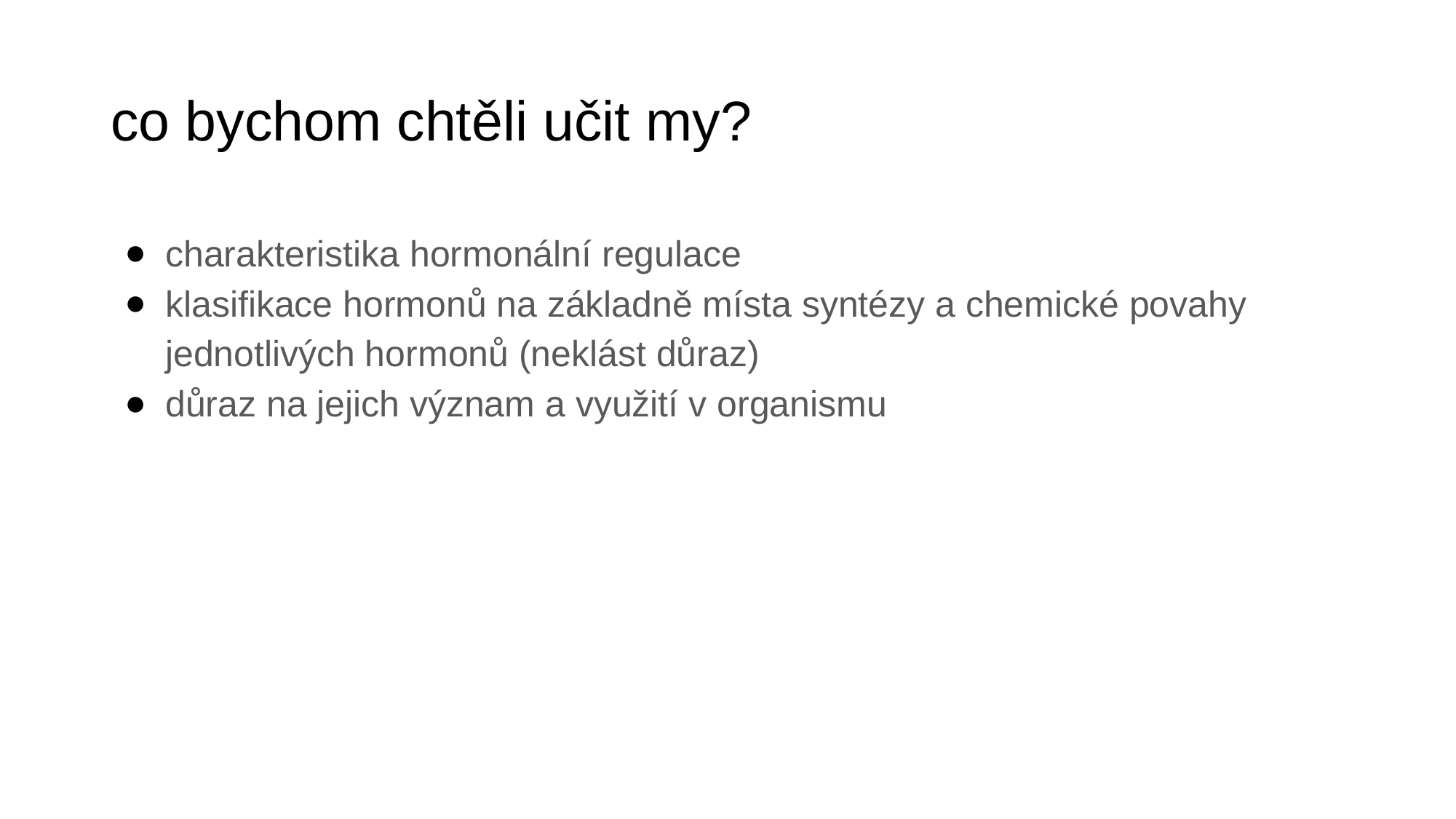

# co bychom chtěli učit my?
charakteristika hormonální regulace
klasifikace hormonů na základně místa syntézy a chemické povahy jednotlivých hormonů (neklást důraz)
důraz na jejich význam a využití v organismu